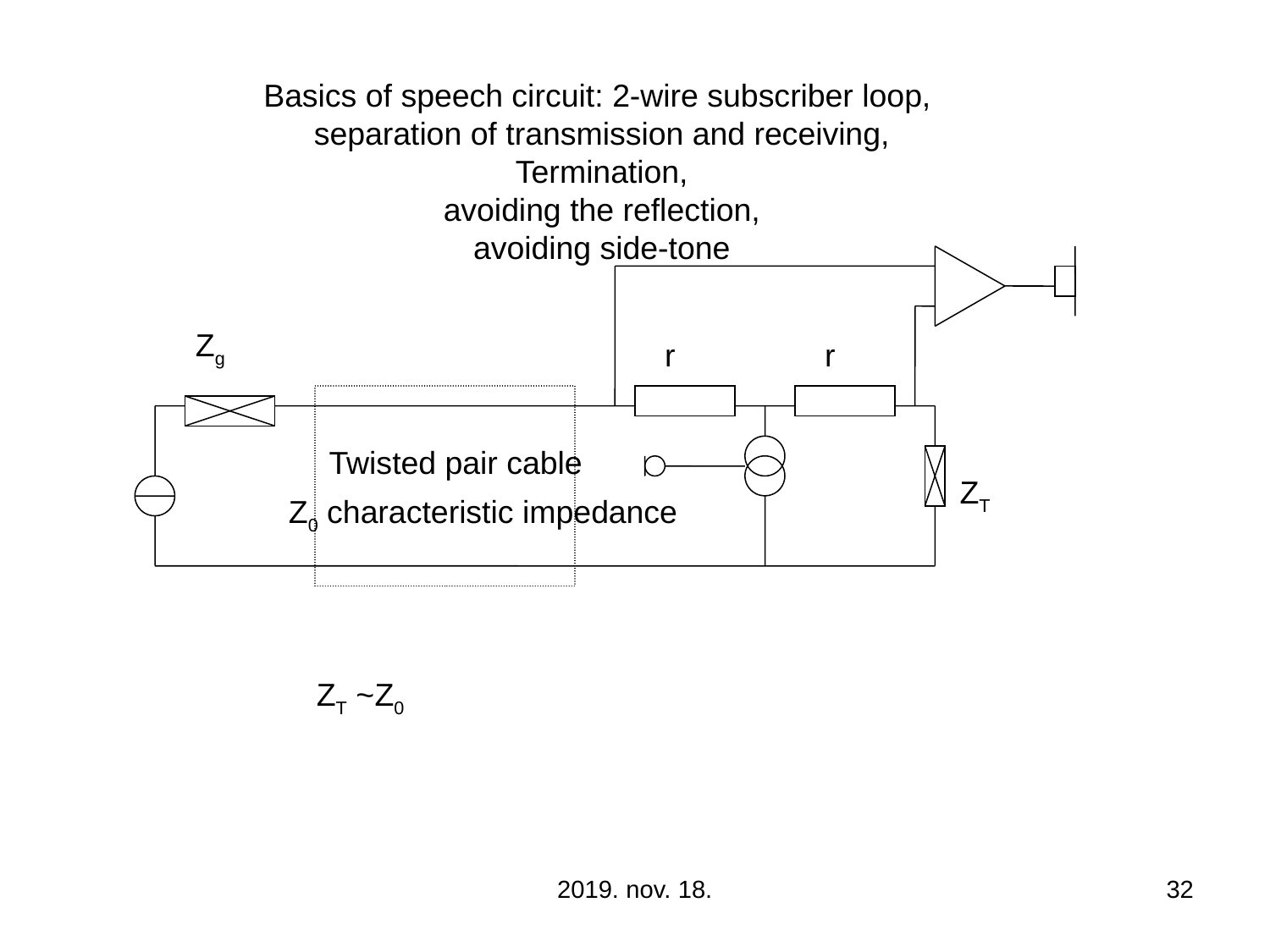

Basics of speech circuit: 2-wire subscriber loop,
 separation of transmission and receiving,
Termination,
 avoiding the reflection,
avoiding side-tone

Zg
r
r

Twisted pair cable

ZT

Z0 characteristic impedance

ZT ~Z0
2019. nov. 18.
32